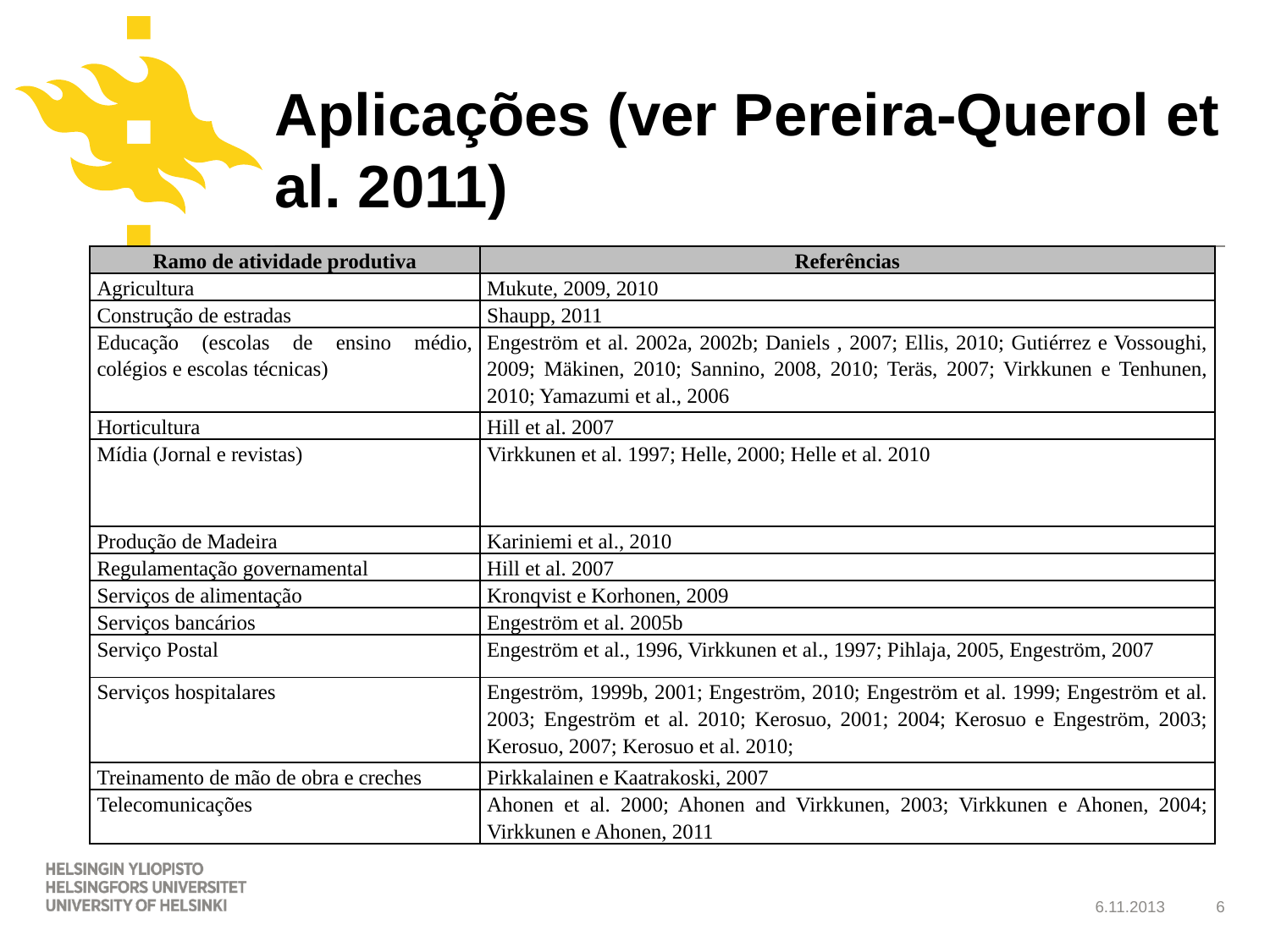

# Aplicações (ver Pereira-Querol et al. 2011)
| Ramo de atividade produtiva | Referências |
| --- | --- |
| Agricultura | Mukute, 2009, 2010 |
| Construção de estradas | Shaupp, 2011 |
| Educação (escolas de ensino médio, colégios e escolas técnicas) | Engeström et al. 2002a, 2002b; Daniels , 2007; Ellis, 2010; Gutiérrez e Vossoughi, 2009; Mäkinen, 2010; Sannino, 2008, 2010; Teräs, 2007; Virkkunen e Tenhunen, 2010; Yamazumi et al., 2006 |
| Horticultura | Hill et al. 2007 |
| Mídia (Jornal e revistas) | Virkkunen et al. 1997; Helle, 2000; Helle et al. 2010 |
| Produção de Madeira | Kariniemi et al., 2010 |
| Regulamentação governamental | Hill et al. 2007 |
| Serviços de alimentação | Kronqvist e Korhonen, 2009 |
| Serviços bancários | Engeström et al. 2005b |
| Serviço Postal | Engeström et al., 1996, Virkkunen et al., 1997; Pihlaja, 2005, Engeström, 2007 |
| Serviços hospitalares | Engeström, 1999b, 2001; Engeström, 2010; Engeström et al. 1999; Engeström et al. 2003; Engeström et al. 2010; Kerosuo, 2001; 2004; Kerosuo e Engeström, 2003; Kerosuo, 2007; Kerosuo et al. 2010; |
| Treinamento de mão de obra e creches | Pirkkalainen e Kaatrakoski, 2007 |
| Telecomunicações | Ahonen et al. 2000; Ahonen and Virkkunen, 2003; Virkkunen e Ahonen, 2004; Virkkunen e Ahonen, 2011 |
6.11.2013
6